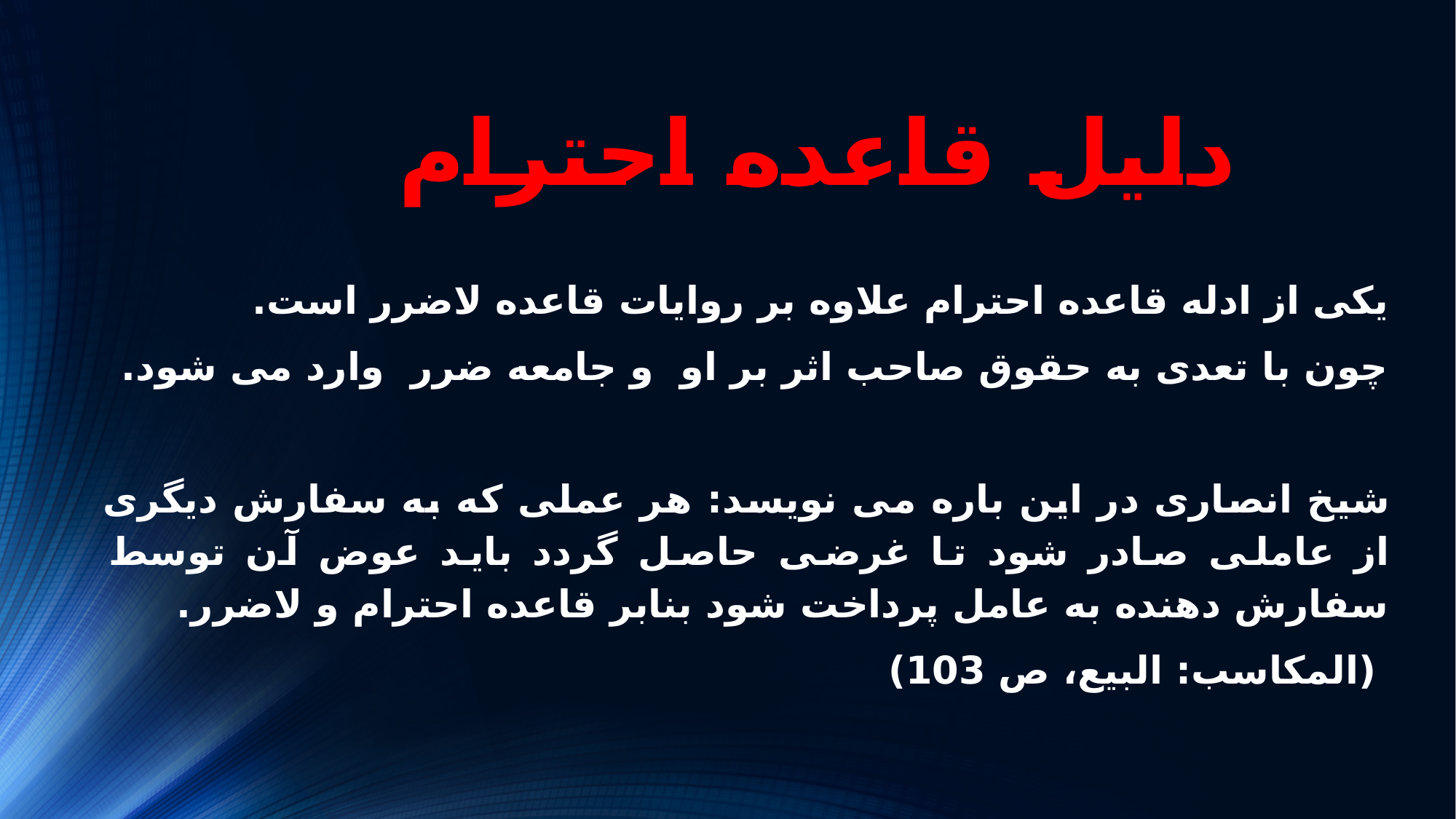

# دلیل قاعده احترام
یکی از ادله قاعده احترام علاوه بر روایات قاعده لاضرر است.
چون با تعدی به حقوق صاحب اثر بر او  و جامعه ضرر  وارد می شود.

شیخ انصاری در این باره می نویسد: هر عملی که به سفارش دیگری از عاملی صادر شود تا غرضی حاصل گردد باید عوض آن توسط سفارش دهنده به عامل پرداخت شود بنابر قاعده احترام و لاضرر.
 (المکاسب: البیع، ص 103)